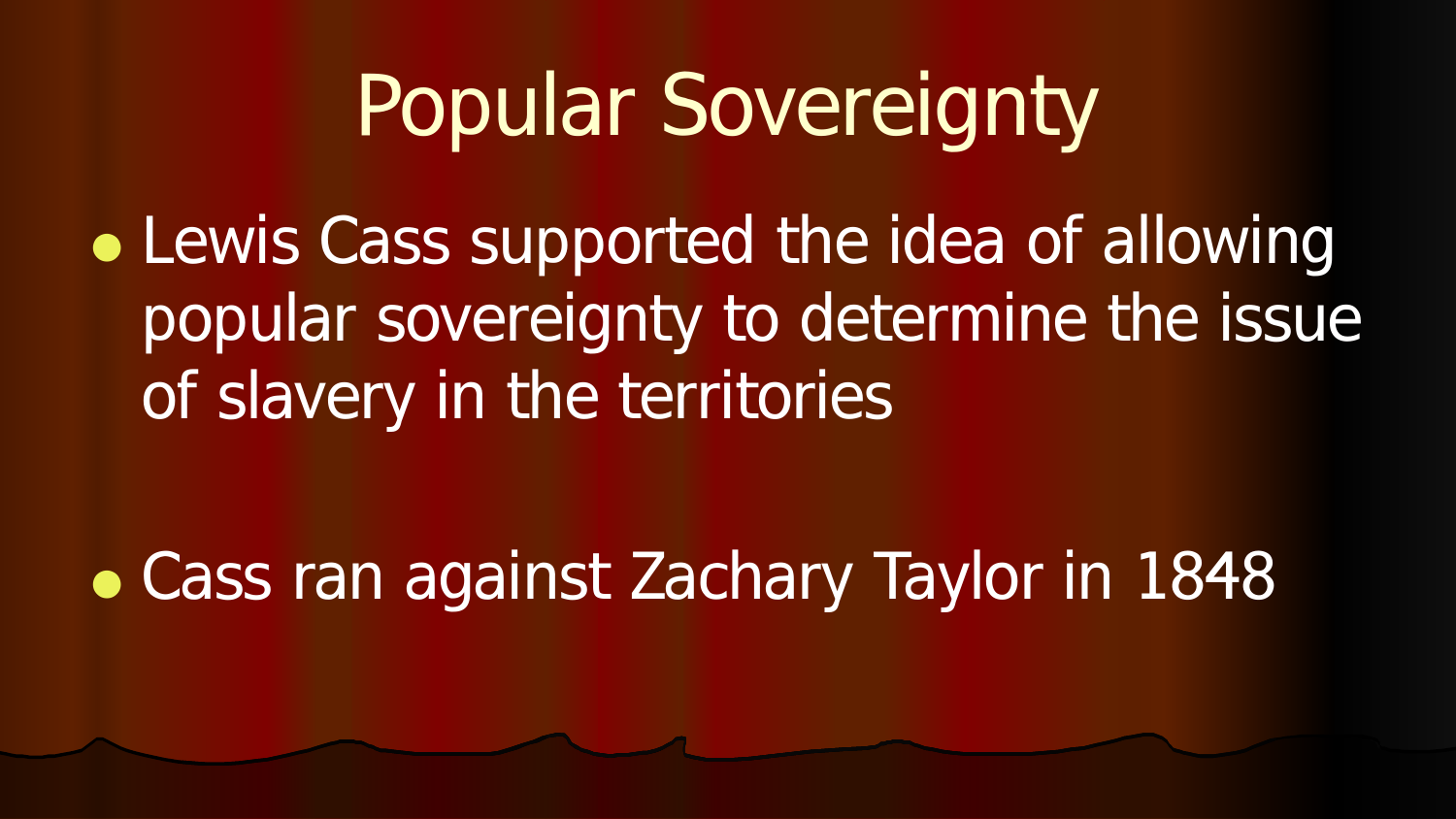

# Popular Sovereignty
Lewis Cass supported the idea of allowing popular sovereignty to determine the issue of slavery in the territories

Cass ran against Zachary Taylor in 1848